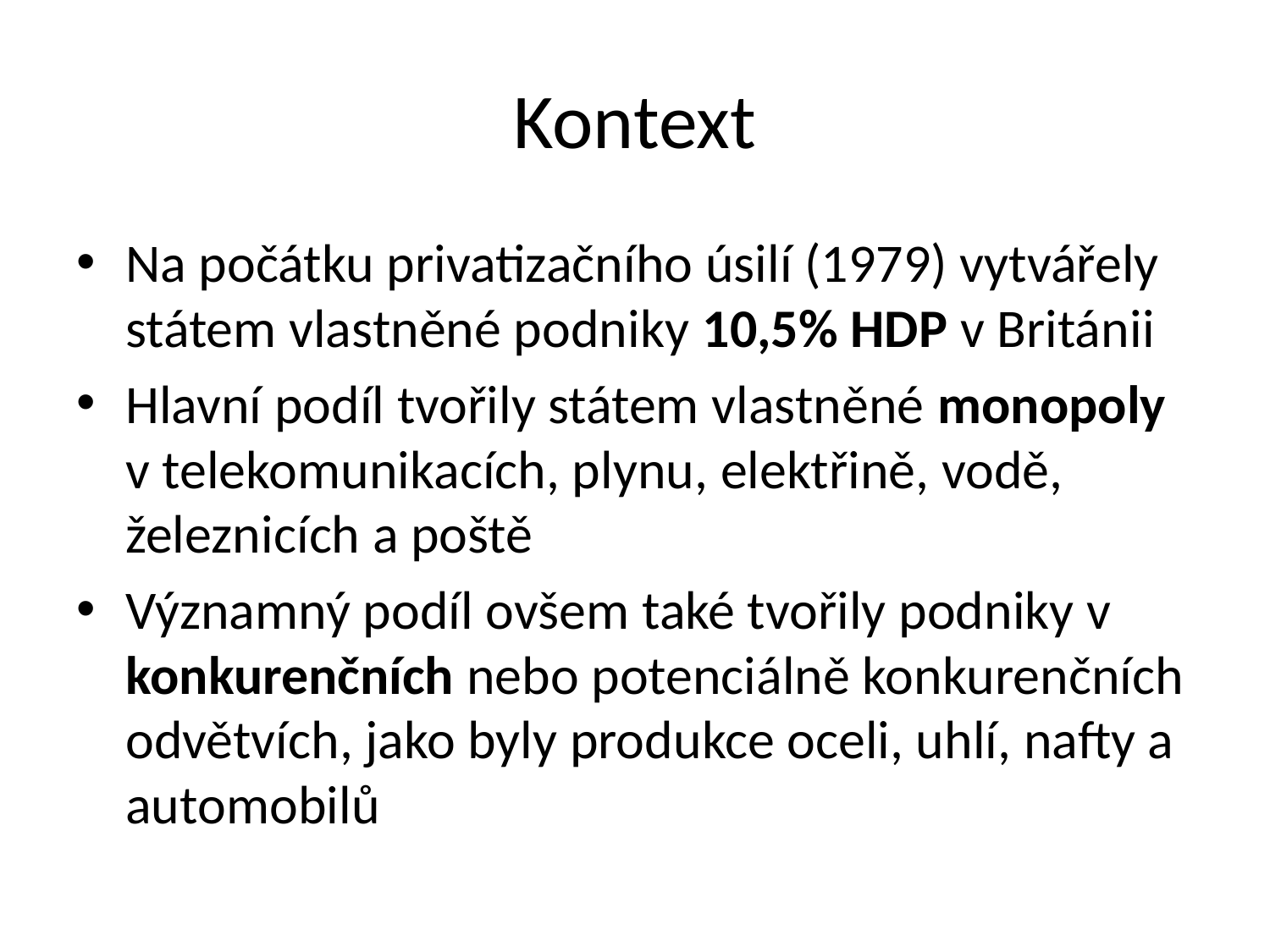

# Kontext
Na počátku privatizačního úsilí (1979) vytvářely státem vlastněné podniky 10,5% HDP v Británii
Hlavní podíl tvořily státem vlastněné monopoly v telekomunikacích, plynu, elektřině, vodě, železnicích a poště
Významný podíl ovšem také tvořily podniky v konkurenčních nebo potenciálně konkurenčních odvětvích, jako byly produkce oceli, uhlí, nafty a automobilů